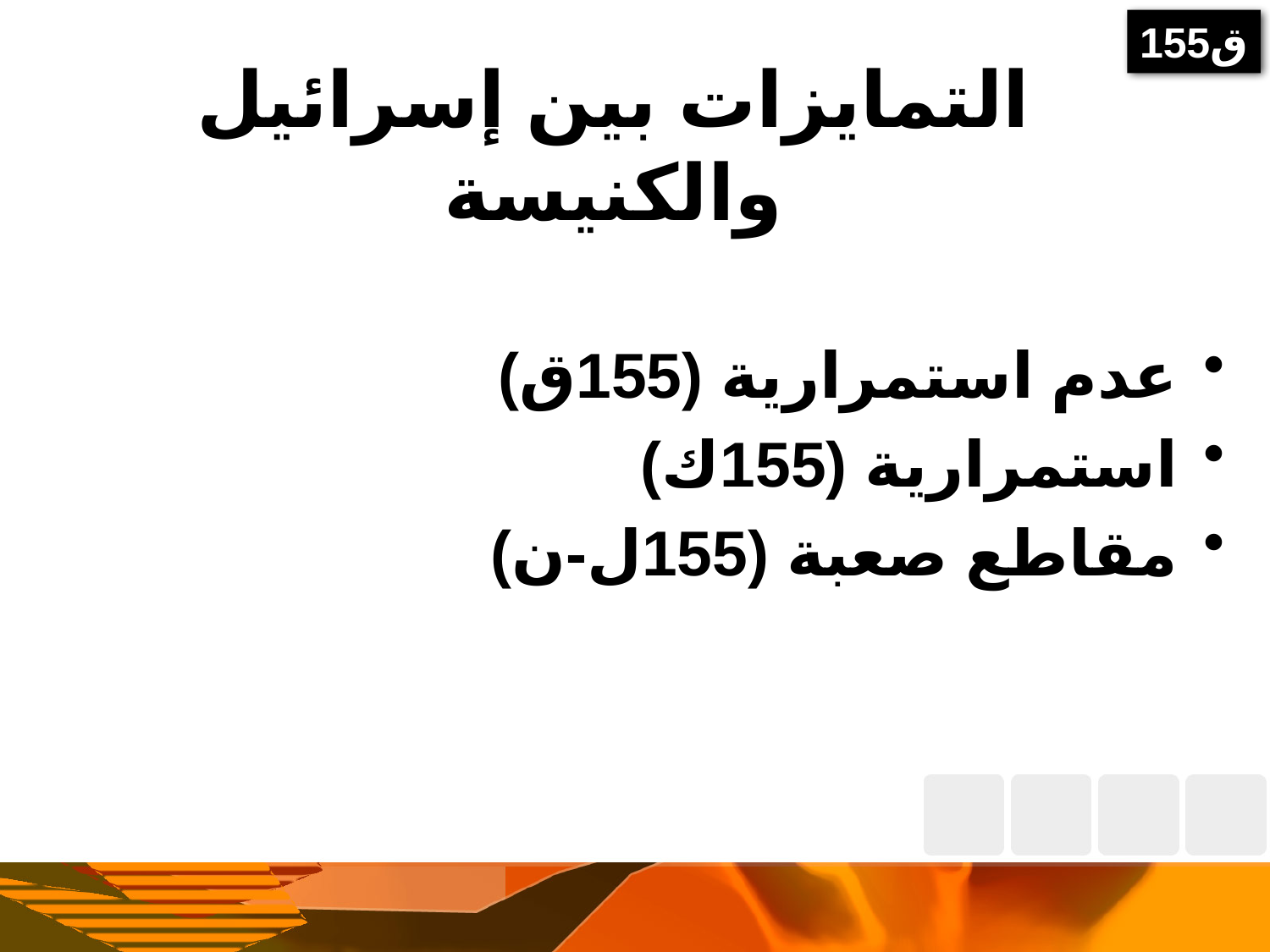

155ق
# التمايزات بين إسرائيل والكنيسة
عدم استمرارية (155ق)
استمرارية (155ك)
مقاطع صعبة (155ل-ن)